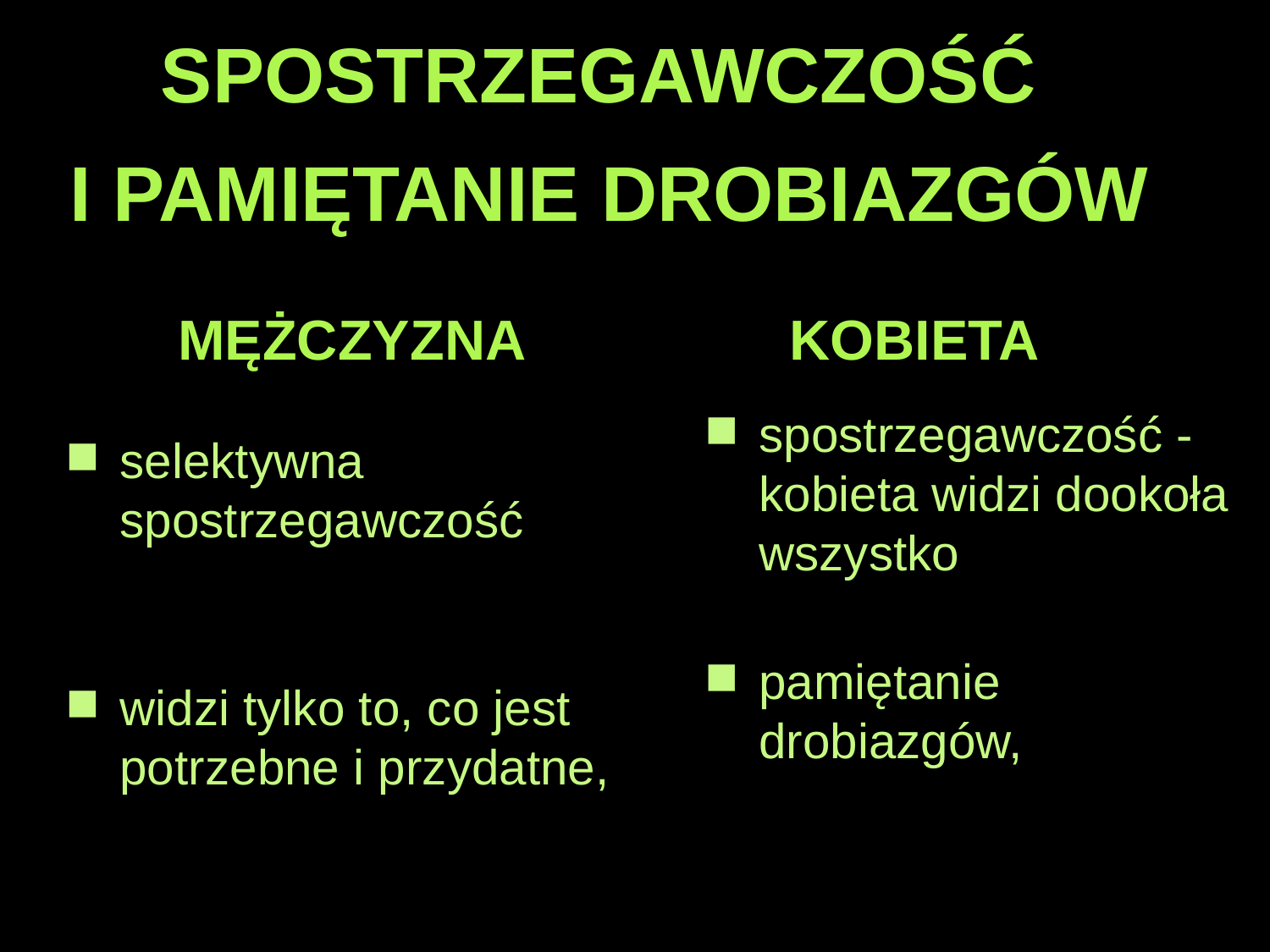

# SPOSTRZEGAWCZOŚĆ I PAMIĘTANIE DROBIAZGÓW MĘŻCZYZNA                 KOBIETA

spostrzegawczość - kobieta widzi dookoła wszystko
pamiętanie drobiazgów,
selektywna spostrzegawczość
widzi tylko to, co jest potrzebne i przydatne,